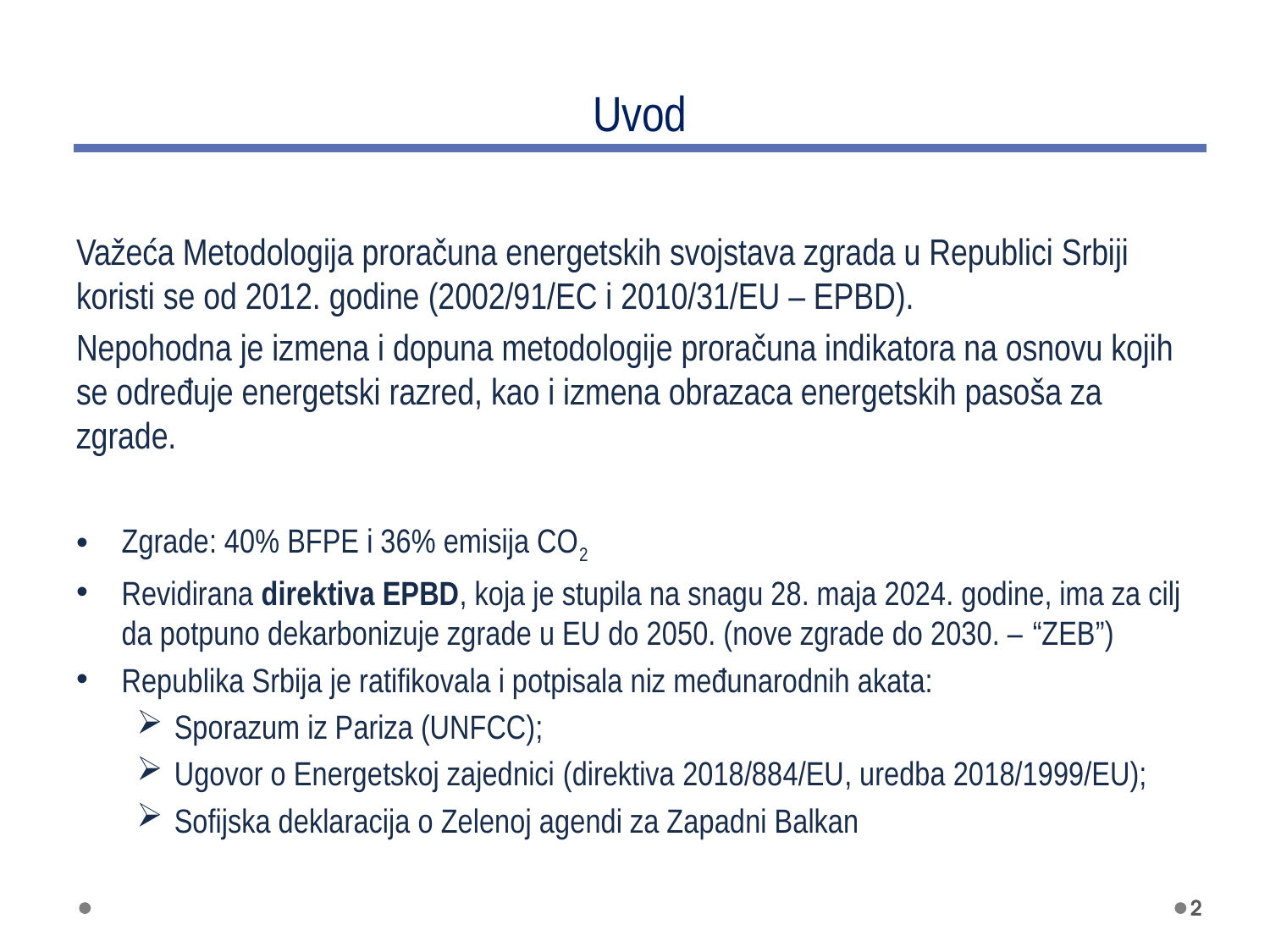

# Uvod
Važeća Metodologija proračuna energetskih svojstava zgrada u Republici Srbiji koristi se od 2012. godine (2002/91/EC i 2010/31/EU – EPBD).
Nepohodna je izmena i dopuna metodologije proračuna indikatora na osnovu kojih se određuje energetski razred, kao i izmena obrazaca energetskih pasoša za zgrade.

Zgrade: 40% BFPE i 36% emisija CO2
Revidirana direktiva EPBD, koja je stupila na snagu 28. maja 2024. godine, ima za cilj da potpuno dekarbonizuje zgrade u EU do 2050. (nove zgrade do 2030. – “ZEB”)
Republika Srbija je ratifikovala i potpisala niz međunarodnih akata:
Sporazum iz Pariza (UNFCC);
Ugovor o Energetskoj zajednici (direktiva 2018/884/EU, uredba 2018/1999/EU);
Sofijska deklaracija o Zelenoj agendi za Zapadni Balkan

2